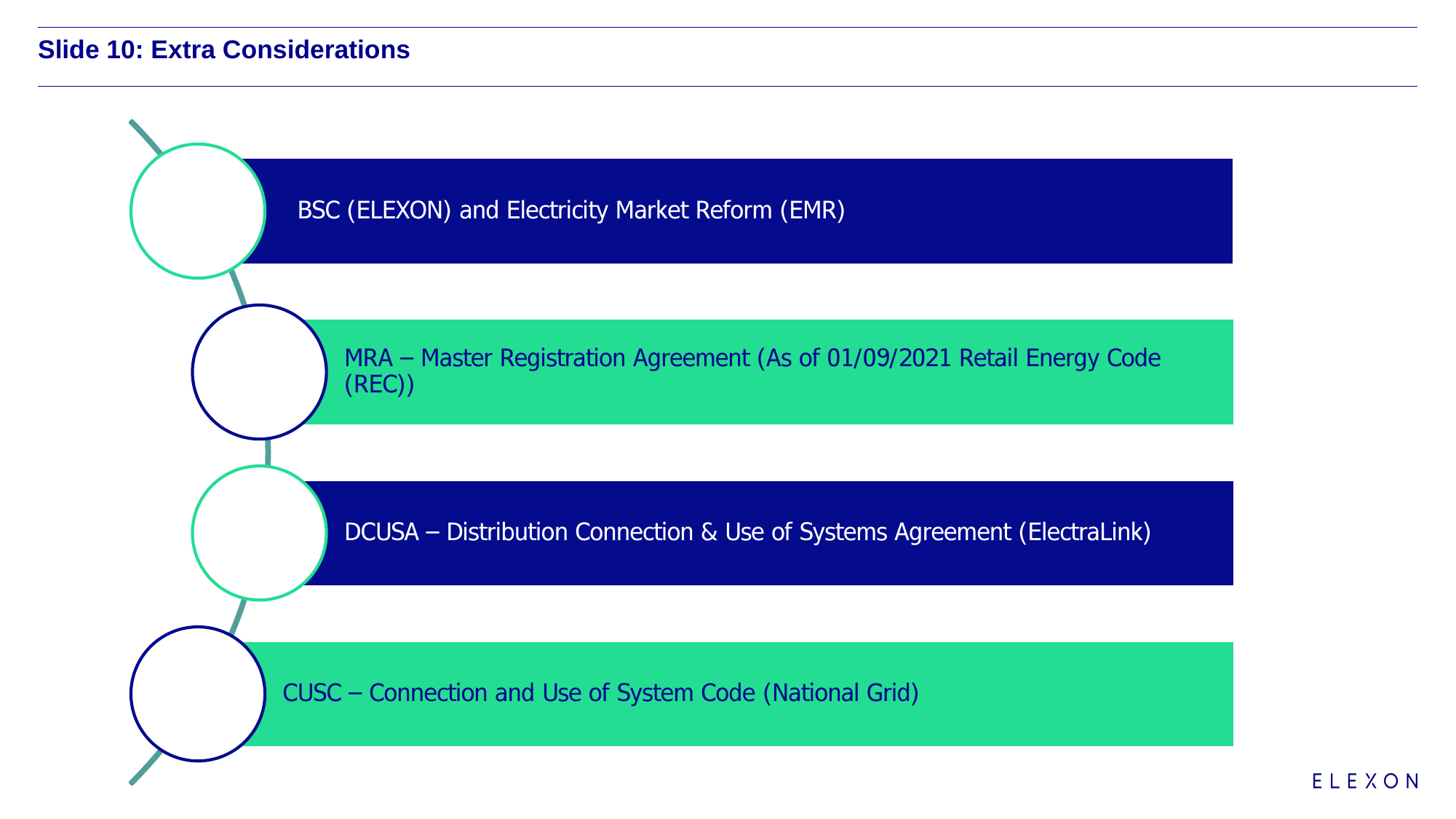

# Slide 10: Extra Considerations
BSC (ELEXON) and Electricity Market Reform (EMR)
MRA – Master Registration Agreement (As of 01/09/2021 Retail Energy Code (REC))
DCUSA – Distribution Connection & Use of Systems Agreement (ElectraLink)
CUSC – Connection and Use of System Code (National Grid)